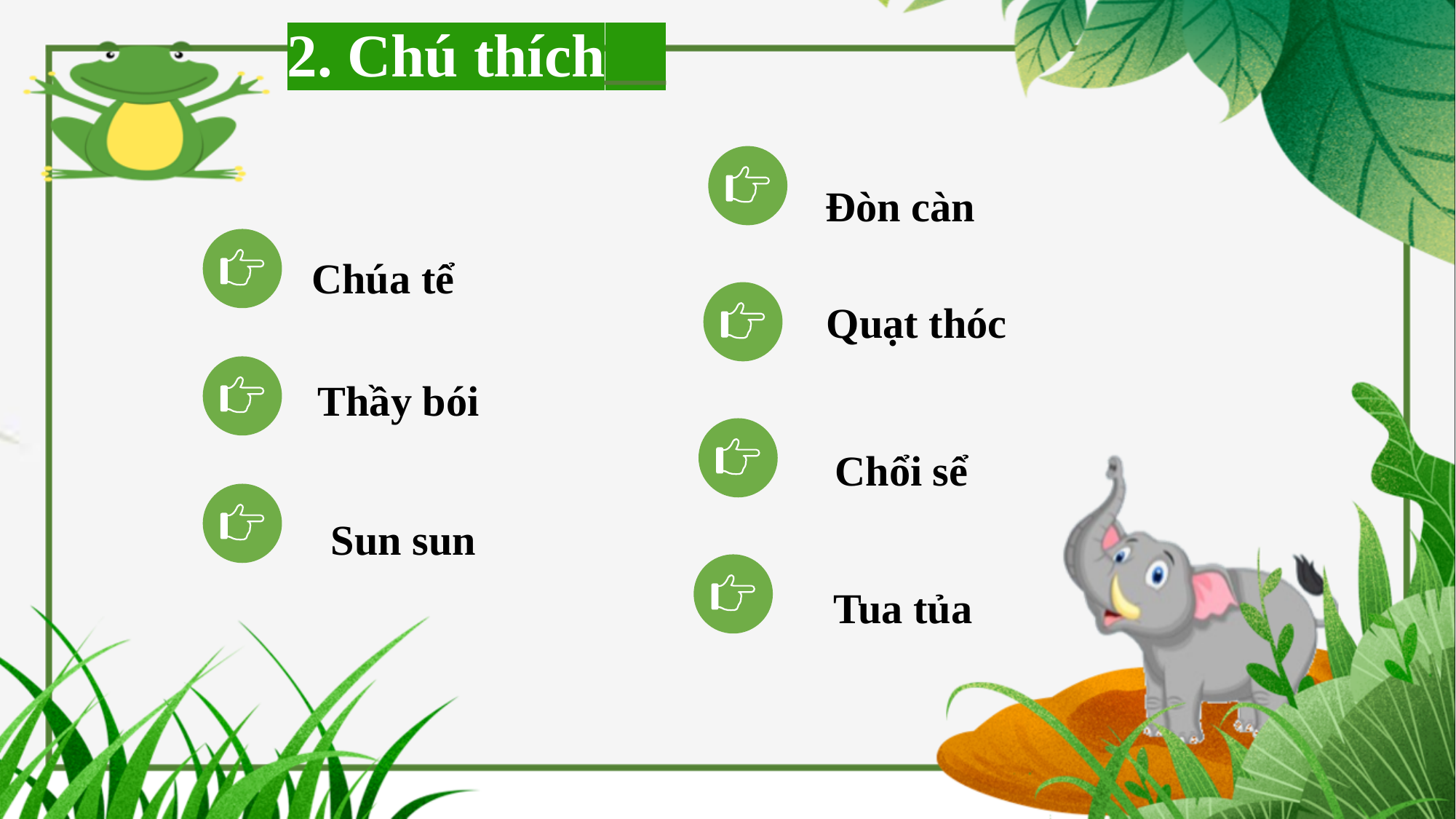

2. Chú thích__

Đòn càn
Chúa tể

Quạt thóc
Thầy bói

Chổi sể

Sun sun

Tua tủa